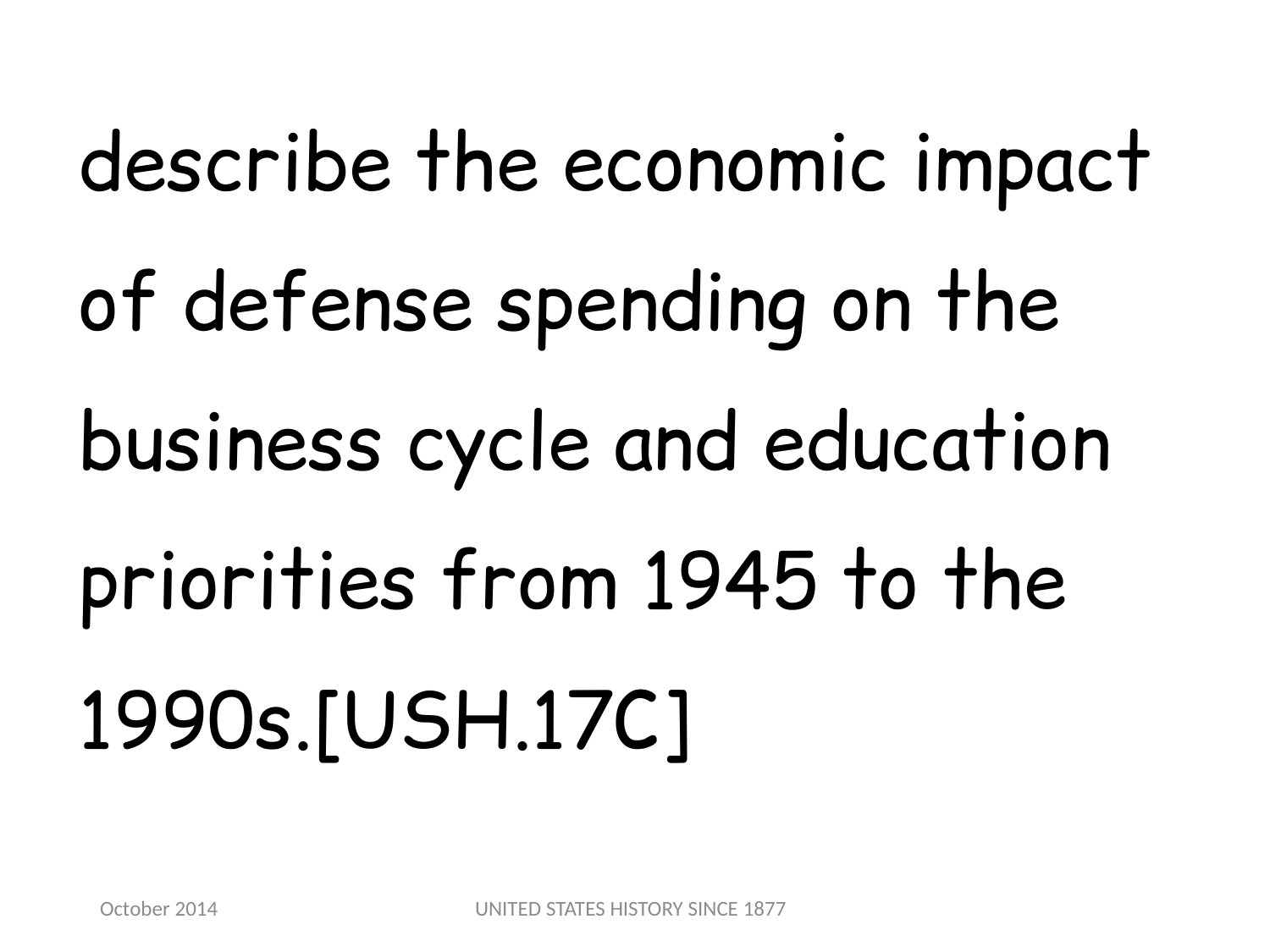

describe the economic impact of defense spending on the business cycle and education priorities from 1945 to the 1990s.[USH.17C]
October 2014
UNITED STATES HISTORY SINCE 1877